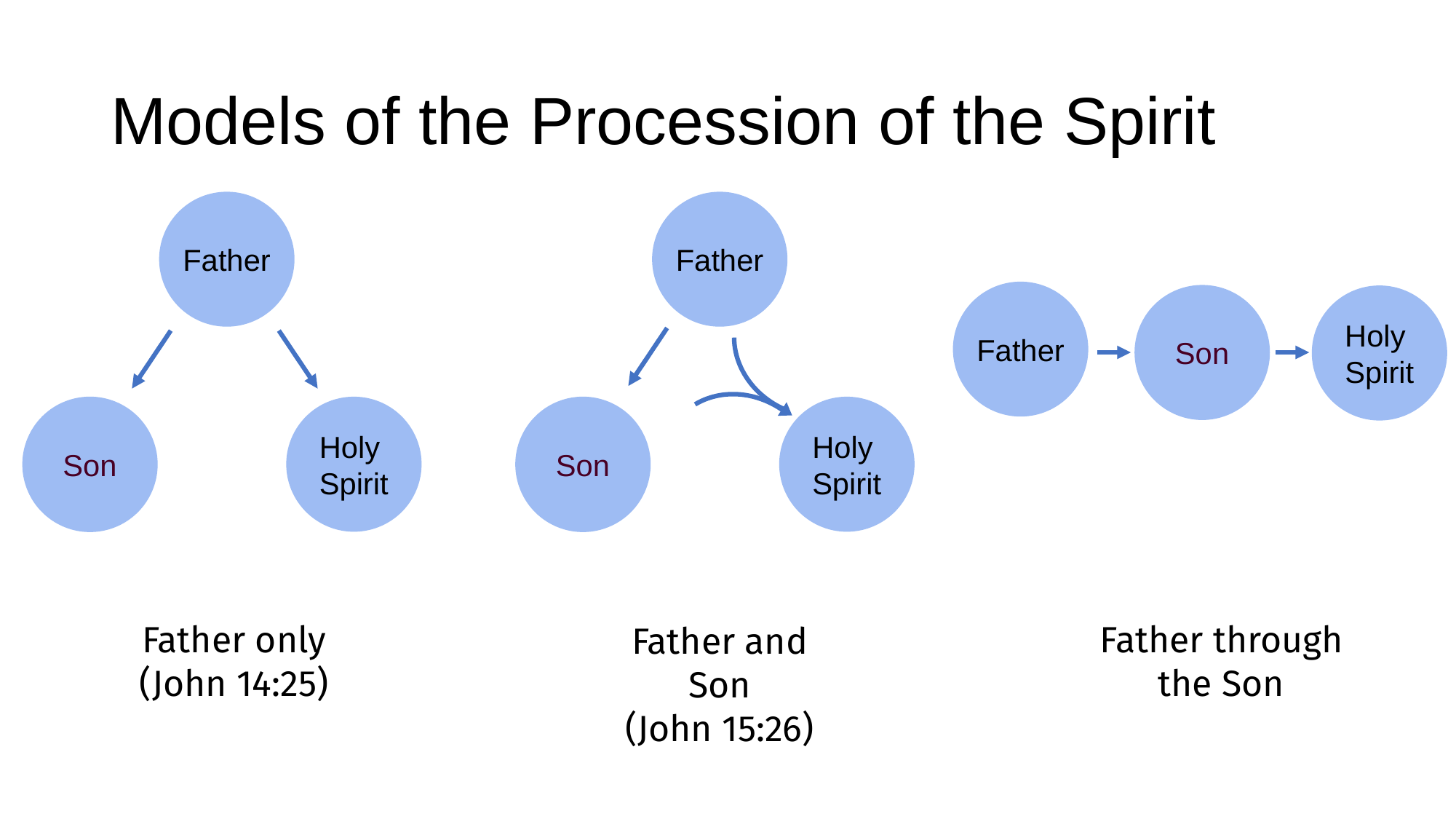

# Models of the Procession of the Spirit
Father
Father

Father
Son
Holy
Spirit

Son
Holy
Spirit
Son
Holy
Spirit

Father only
(John 14:25)
Father through the Son
Father and Son
(John 15:26)